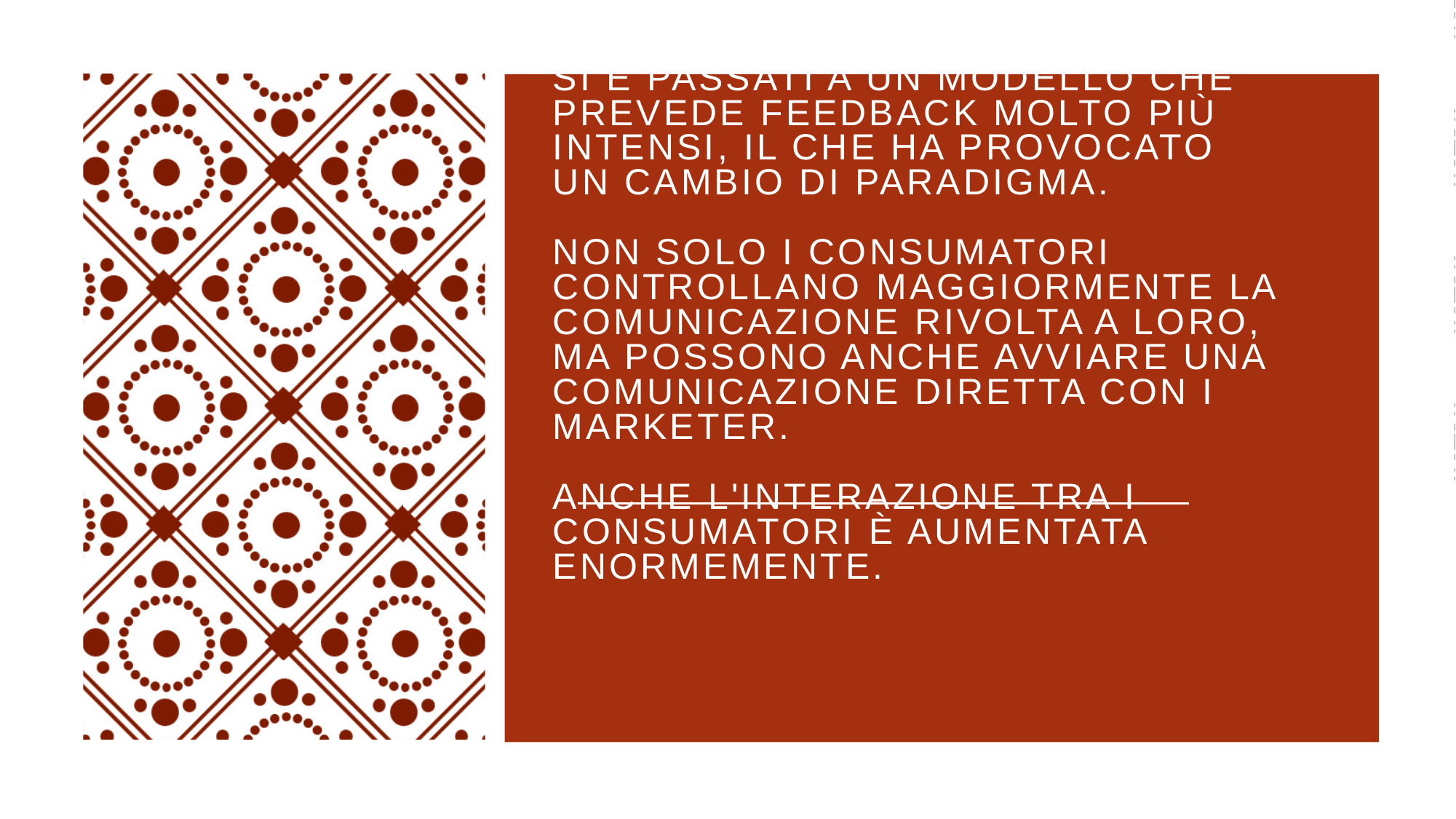

# Si è passati a un modello che prevede feedback molto più intensi, il che ha provocato un cambio di paradigma. Non solo i consumatori controllano maggiormente la comunicazione rivolta a loro, ma possono anche avviare una comunicazione diretta con i marketer. Anche l'interazione tra i consumatori è aumentata enormemente.